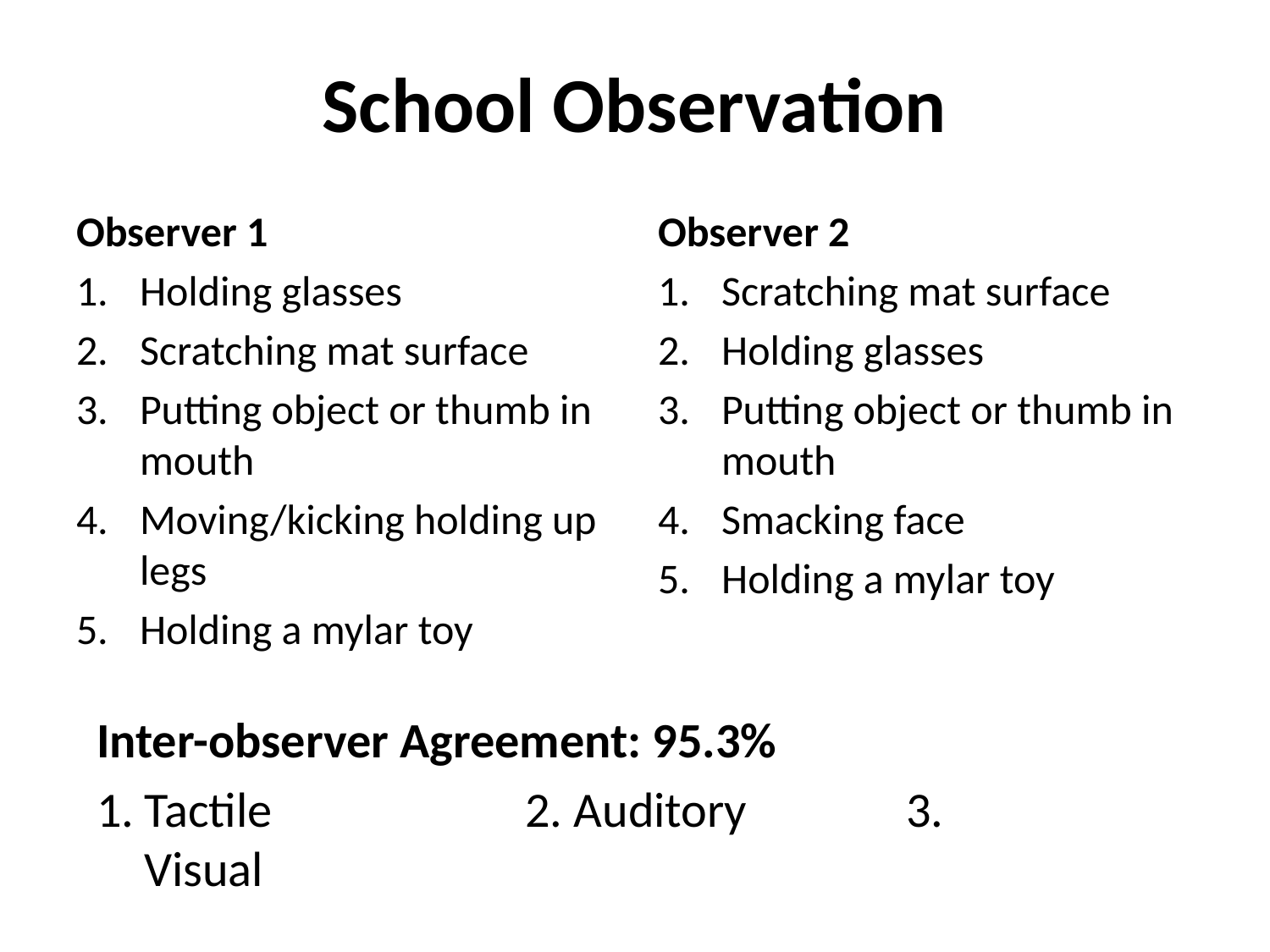

# School Observation
Observer 1
Holding glasses
Scratching mat surface
Putting object or thumb in mouth
Moving/kicking holding up legs
Holding a mylar toy
Observer 2
Scratching mat surface
Holding glasses
Putting object or thumb in mouth
Smacking face
Holding a mylar toy
Inter-observer Agreement: 95.3%
Tactile		2. Auditory		3. Visual